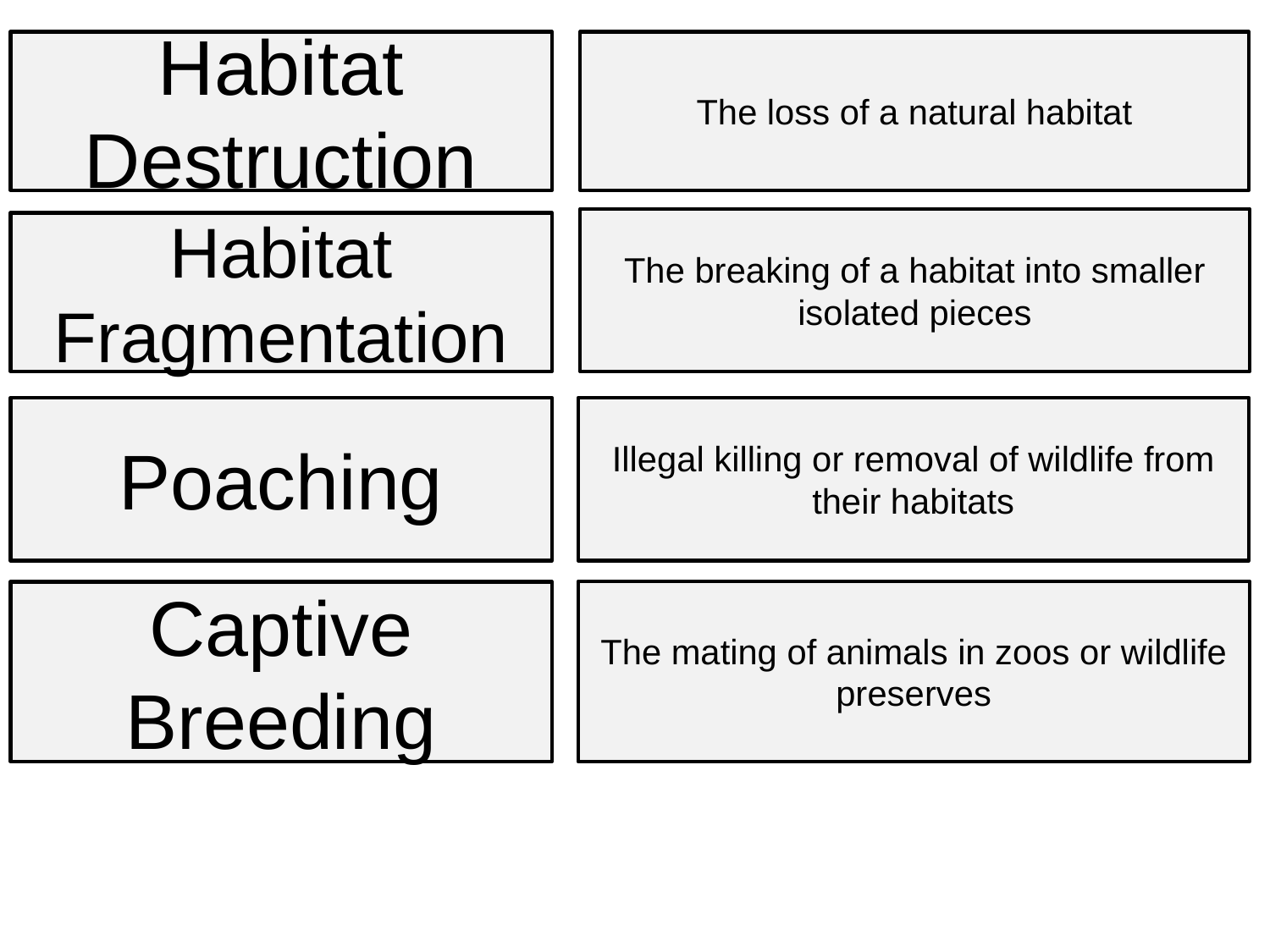

Habitat Destruction
The loss of a natural habitat
The breaking of a habitat into smaller isolated pieces
Habitat Fragmentation
Poaching
Illegal killing or removal of wildlife from their habitats
The mating of animals in zoos or wildlife preserves
Captive Breeding